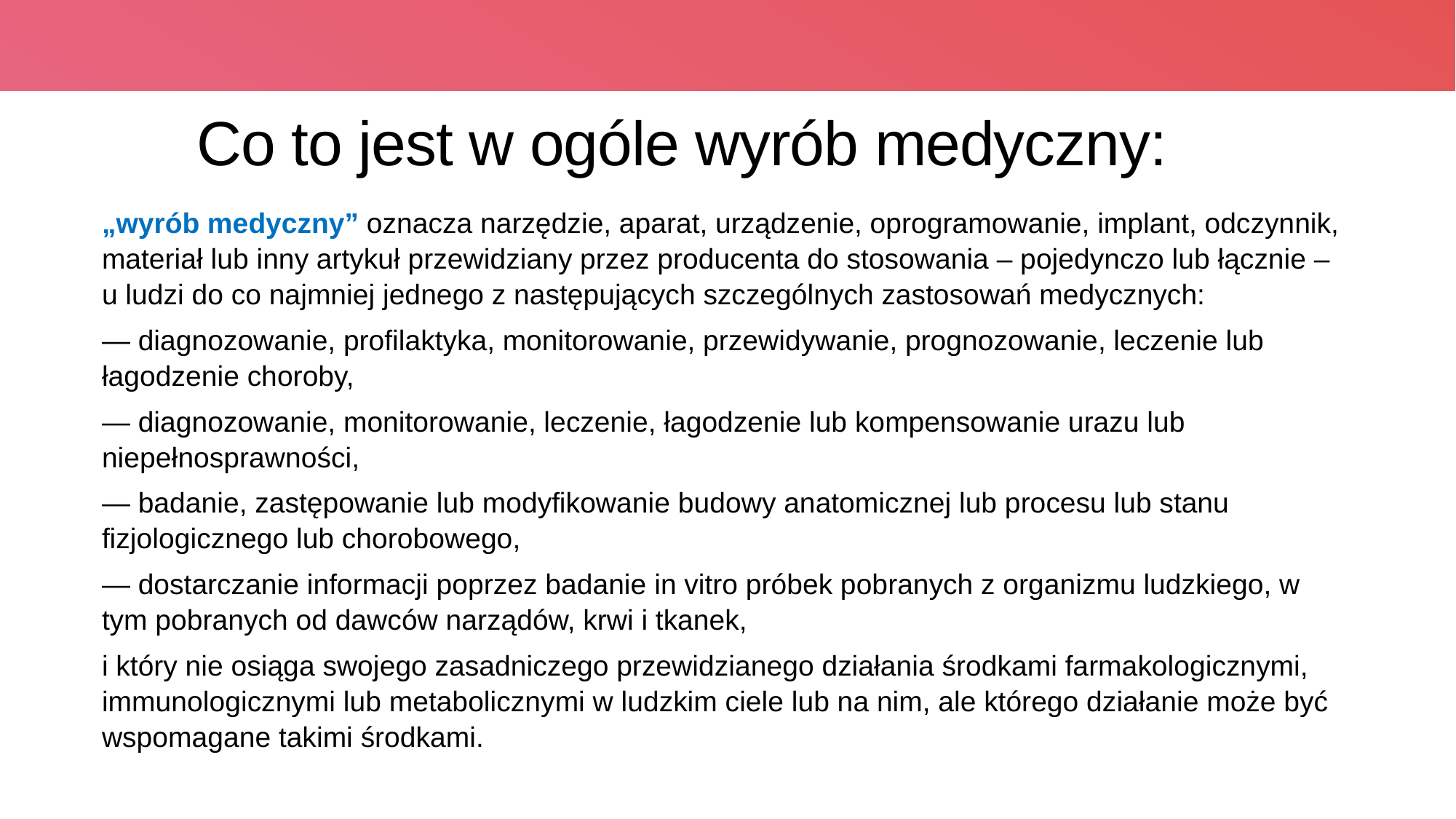

# Co to jest w ogóle wyrób medyczny:
„wyrób medyczny” oznacza narzędzie, aparat, urządzenie, oprogramowanie, implant, odczynnik, materiał lub inny artykuł przewidziany przez producenta do stosowania – pojedynczo lub łącznie – u ludzi do co najmniej jednego z następujących szczególnych zastosowań medycznych:
— diagnozowanie, profilaktyka, monitorowanie, przewidywanie, prognozowanie, leczenie lub łagodzenie choroby,
— diagnozowanie, monitorowanie, leczenie, łagodzenie lub kompensowanie urazu lub niepełnosprawności,
— badanie, zastępowanie lub modyfikowanie budowy anatomicznej lub procesu lub stanu fizjologicznego lub chorobowego,
— dostarczanie informacji poprzez badanie in vitro próbek pobranych z organizmu ludzkiego, w tym pobranych od dawców narządów, krwi i tkanek,
i który nie osiąga swojego zasadniczego przewidzianego działania środkami farmakologicznymi, immunologicznymi lub metabolicznymi w ludzkim ciele lub na nim, ale którego działanie może być wspomagane takimi środkami.